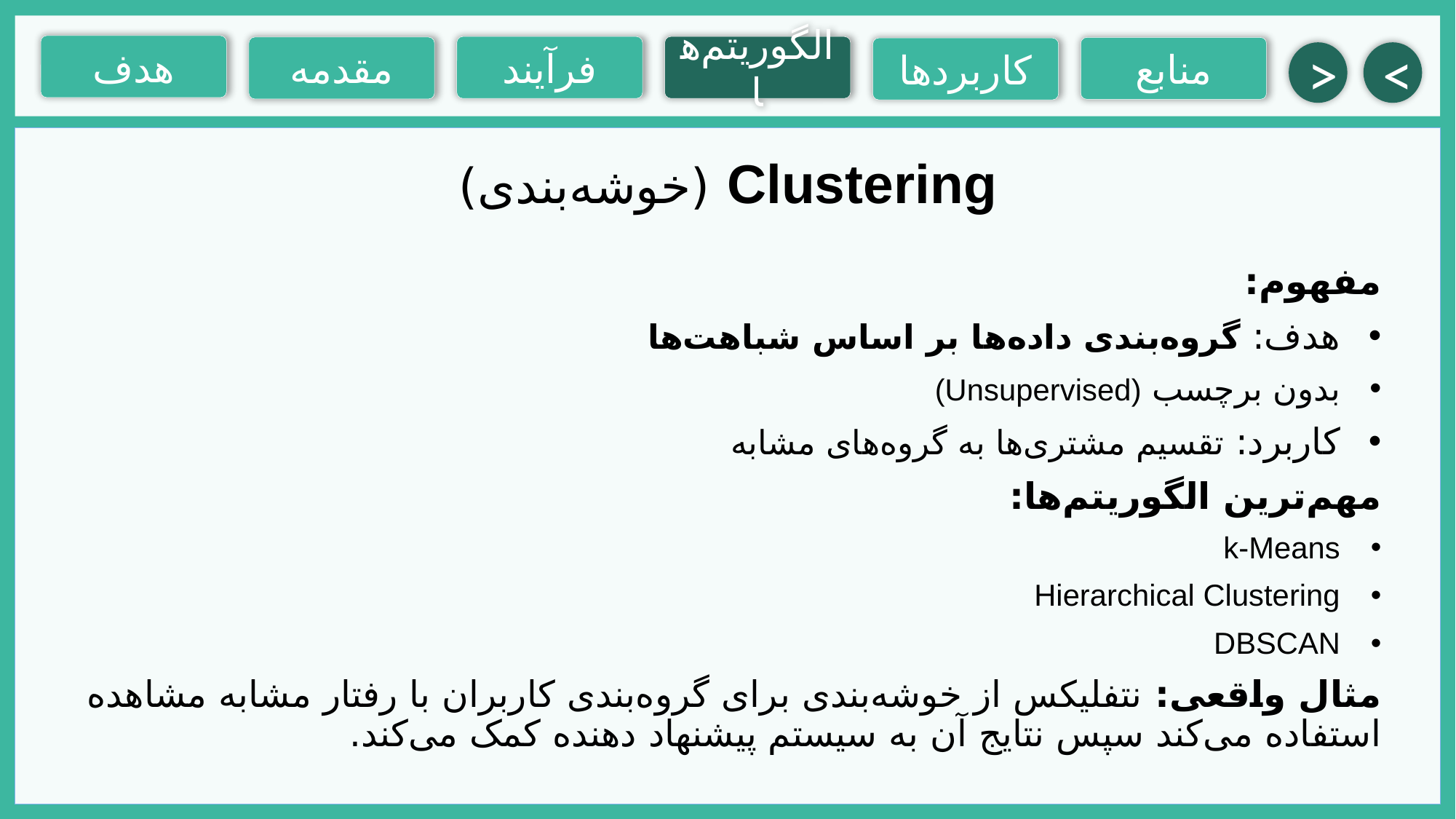

هدف
فرآیند
الگوریتم‌ها
مقدمه
منابع
کاربردها
>
<

Clustering (خوشه‌بندی)
مفهوم:
هدف: گروه‌بندی داده‌ها بر اساس شباهت‌ها
بدون برچسب (Unsupervised)
کاربرد: تقسیم مشتری‌ها به گروه‌های مشابه
مهم‌ترین الگوریتم‌ها:
k-Means
Hierarchical Clustering
DBSCAN
مثال واقعی: نتفلیکس از خوشه‌بندی برای گروه‌بندی کاربران با رفتار مشابه مشاهده استفاده می‌کند سپس نتایج آن به سیستم پیشنهاد دهنده کمک می‌کند.